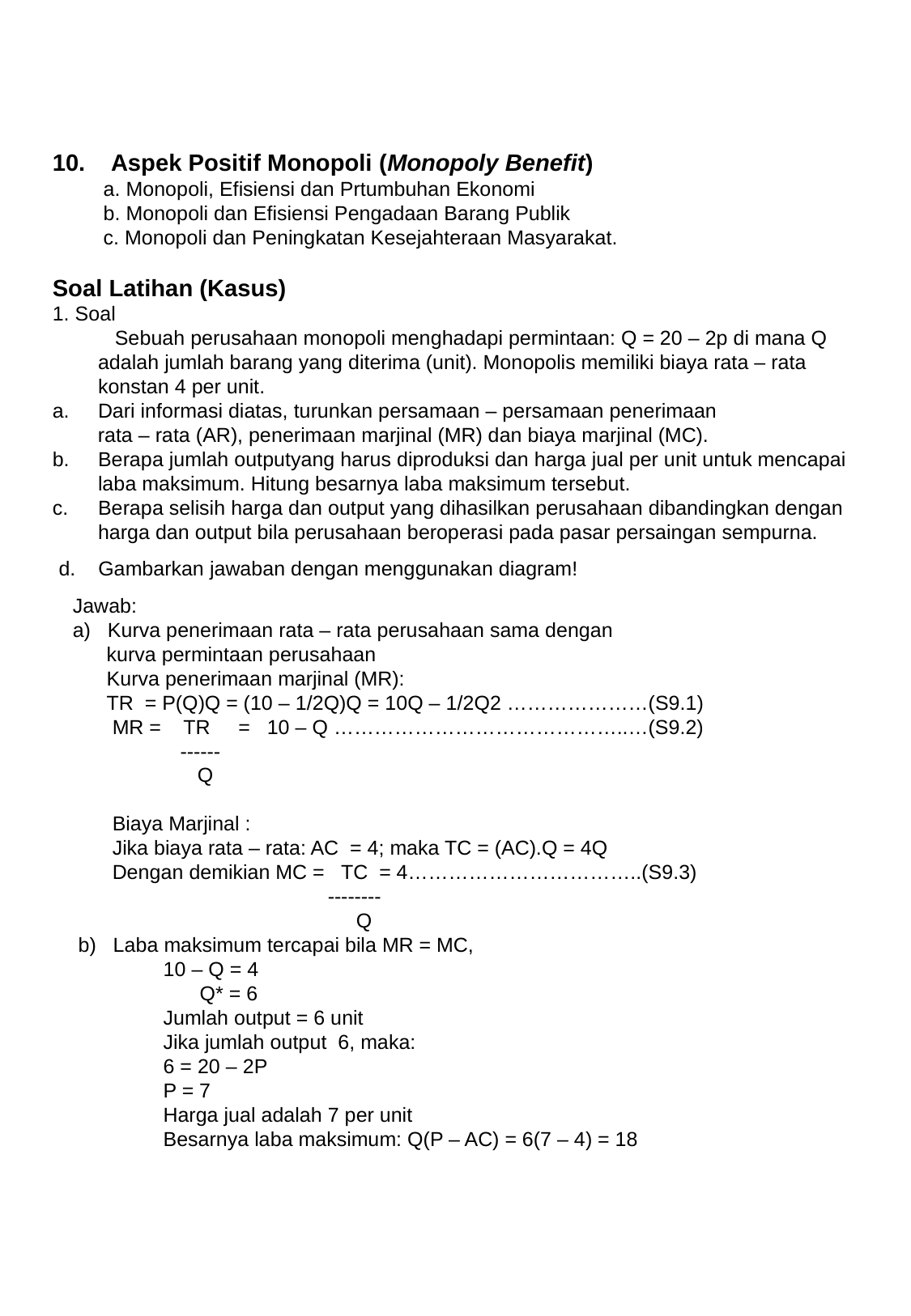

#

10.    Aspek Positif Monopoli (Monopoly Benefit)
         a. Monopoli, Efisiensi dan Prtumbuhan Ekonomi
         b. Monopoli dan Efisiensi Pengadaan Barang Publik
         c. Monopoli dan Peningkatan Kesejahteraan Masyarakat.

Soal Latihan (Kasus)
1. Soal
           Sebuah perusahaan monopoli menghadapi permintaan: Q = 20 – 2p di mana Q adalah jumlah barang yang diterima (unit). Monopolis memiliki biaya rata – rata konstan 4 per unit.
Dari informasi diatas, turunkan persamaan – persamaan penerimaan
        rata – rata (AR), penerimaan marjinal (MR) dan biaya marjinal (MC).
b.  	Berapa jumlah outputyang harus diproduksi dan harga jual per unit untuk mencapai laba maksimum. Hitung besarnya laba maksimum tersebut.
Berapa selisih harga dan output yang dihasilkan perusahaan dibandingkan dengan harga dan output bila perusahaan beroperasi pada pasar persaingan sempurna.
       d.    Gambarkan jawaban dengan menggunakan diagram!
Jawab:
a)   Kurva penerimaan rata – rata perusahaan sama dengan
      kurva permintaan perusahaan
      Kurva penerimaan marjinal (MR):
      TR  = P(Q)Q = (10 – 1/2Q)Q = 10Q – 1/2Q2 …………………(S9.1)
       MR =    TR     =   10 – Q ……………………………………..…(S9.2)
                   ------
                      Q
       Biaya Marjinal :
       Jika biaya rata – rata: AC  = 4; maka TC = (AC).Q = 4Q
       Dengan demikian MC =   TC  = 4……………………………..(S9.3)
                                             --------
                                                  Q
 b)   Laba maksimum tercapai bila MR = MC,
                10 – Q = 4
	 Q* = 6
                Jumlah output = 6 unit
                Jika jumlah output  6, maka:
                6 = 20 – 2P
                P = 7
                Harga jual adalah 7 per unit
                Besarnya laba maksimum: Q(P – AC) = 6(7 – 4) = 18